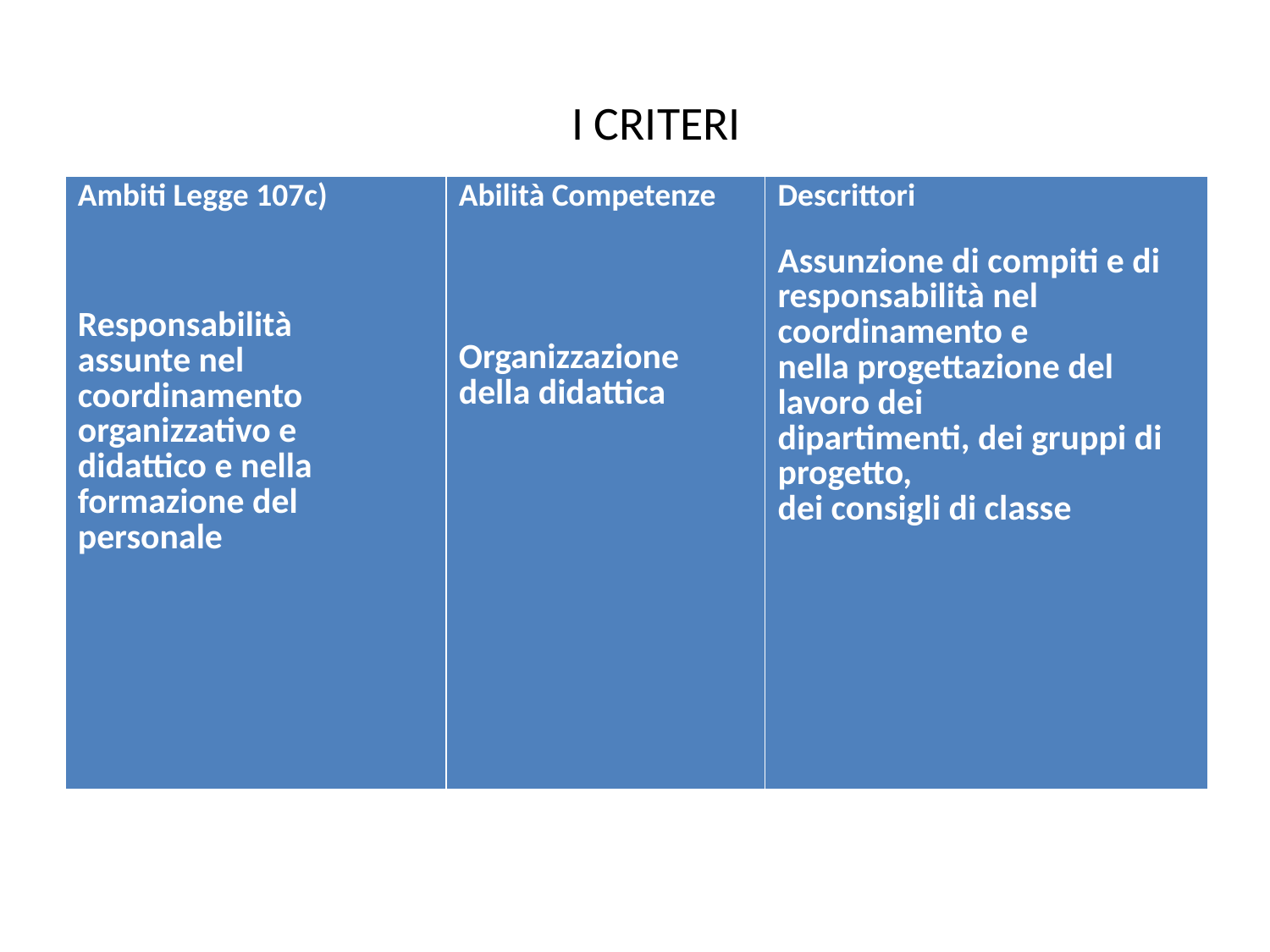

# I CRITERI
| Ambiti Legge 107c) Responsabilità assunte nel coordinamento organizzativo e didattico e nella formazione del personale | Abilità Competenze Organizzazione della didattica | Descrittori Assunzione di compiti e di responsabilità nel coordinamento e nella progettazione del lavoro dei dipartimenti, dei gruppi di progetto, dei consigli di classe |
| --- | --- | --- |